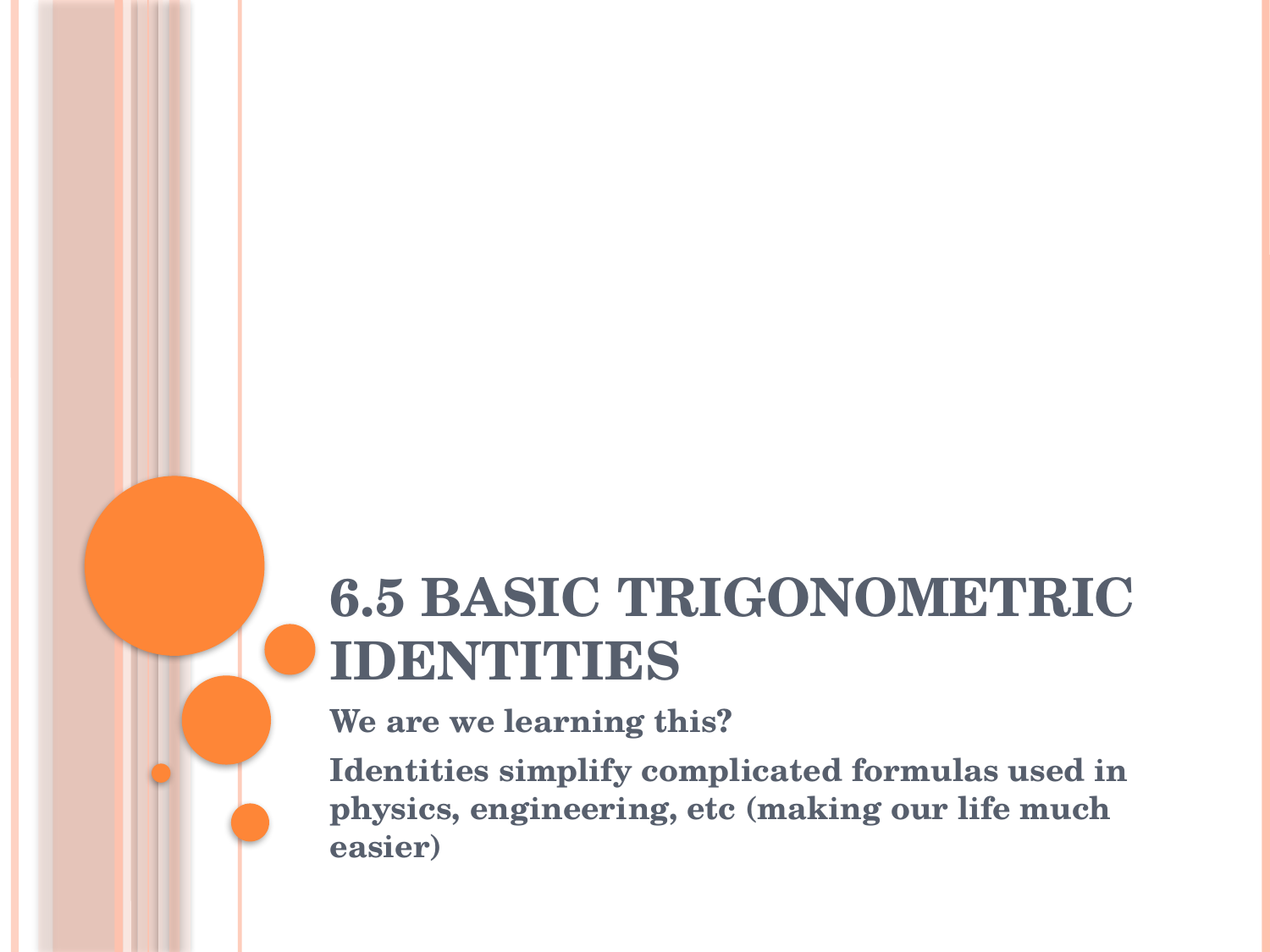

# 6.5 Basic Trigonometric Identities
We are we learning this?
Identities simplify complicated formulas used in physics, engineering, etc (making our life much easier)